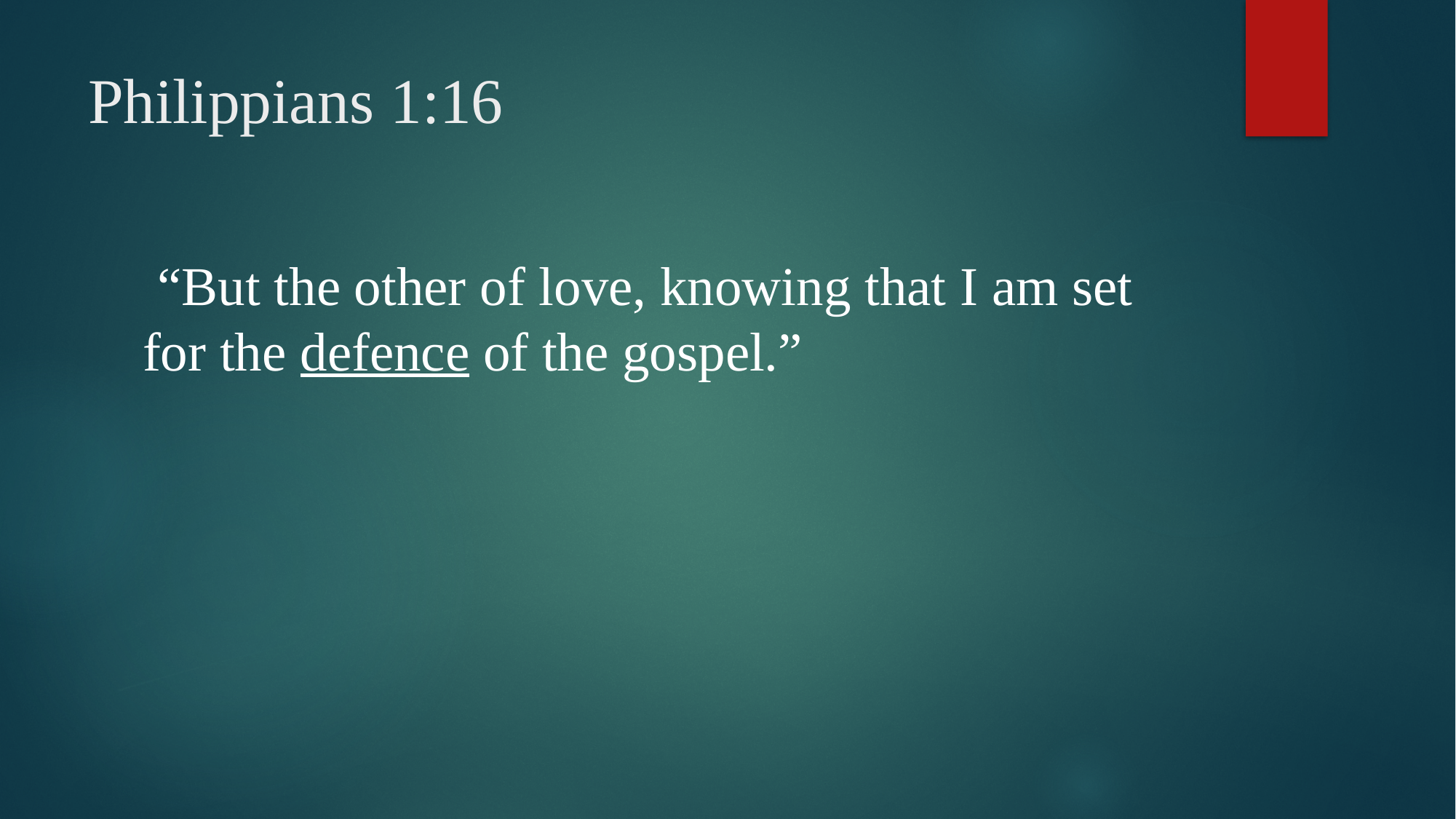

# Philippians 1:16
 “But the other of love, knowing that I am set for the defence of the gospel.”